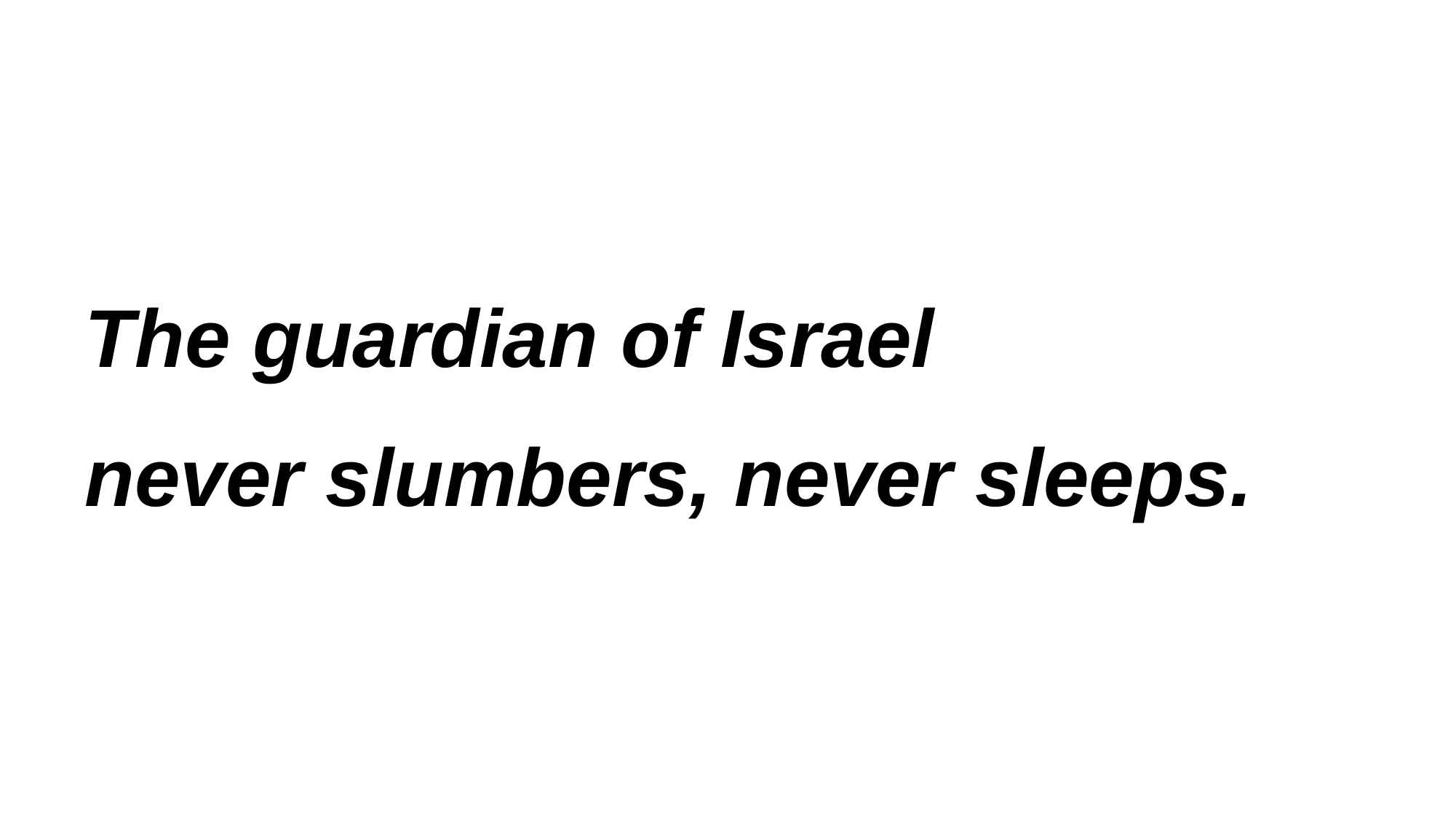

The guardian of Israel
never slumbers, never sleeps.